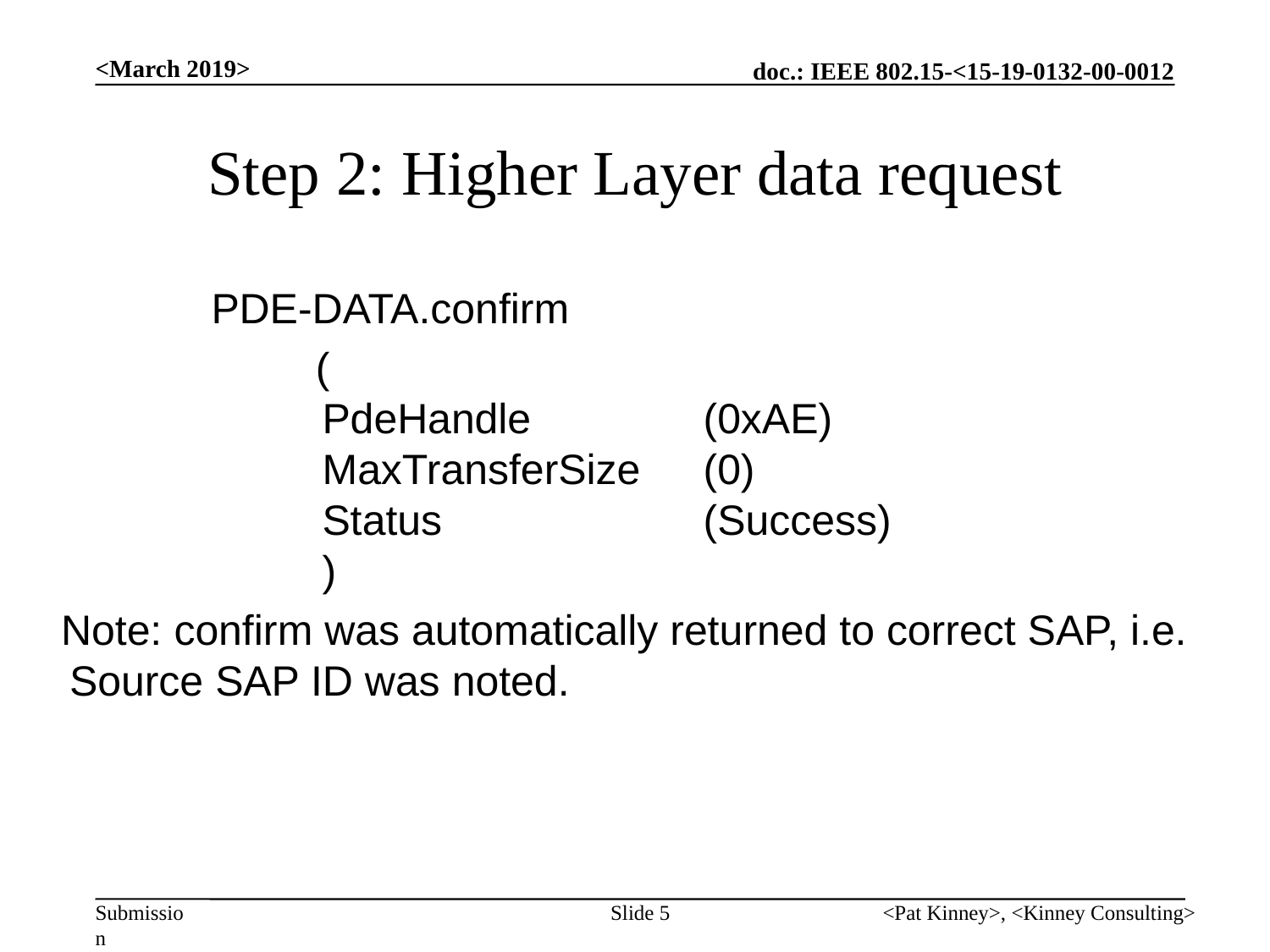

<March 2019>
# Step 2: Higher Layer data request
PDE-DATA.confirm
(
PdeHandle 		(0xAE)
MaxTransferSize 	(0)
Status 		(Success)
)
Note: confirm was automatically returned to correct SAP, i.e. Source SAP ID was noted.
Slide 5
<Pat Kinney>, <Kinney Consulting>